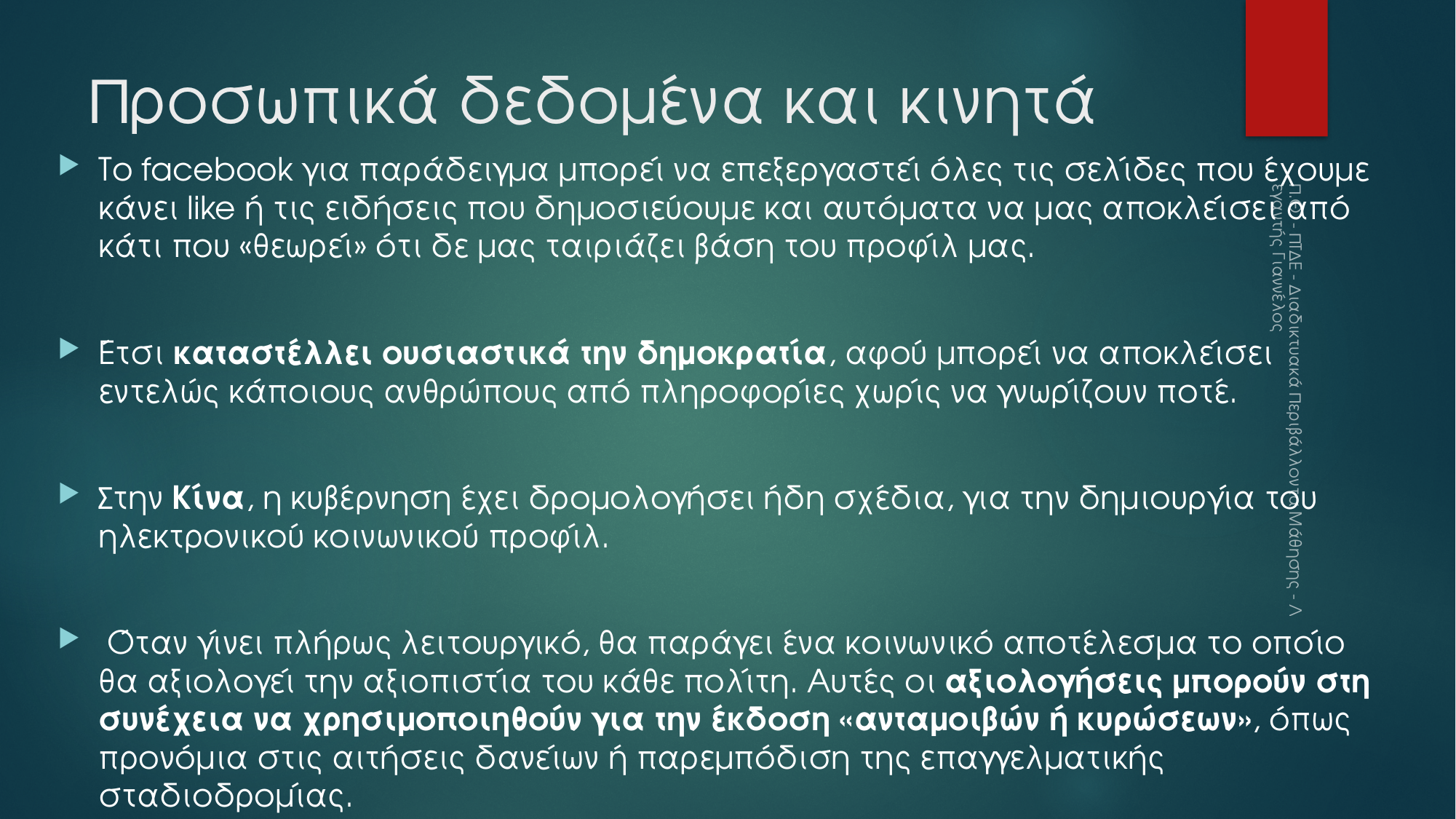

# Προσωπικά δεδομένα και κινητά
Το facebook για παράδειγμα μπορεί να επεξεργαστεί όλες τις σελίδες που έχουμε κάνει like ή τις ειδήσεις που δημοσιεύουμε και αυτόματα να μας αποκλείσει από κάτι που «θεωρεί» ότι δε μας ταιριάζει βάση του προφίλ μας.

Έτσι καταστέλλει ουσιαστικά την δημοκρατία, αφού μπορεί να αποκλείσει εντελώς κάποιους ανθρώπους από πληροφορίες χωρίς να γνωρίζουν ποτέ.

Στην Κίνα, η κυβέρνηση έχει δρομολογήσει ήδη σχέδια, για την δημιουργία του ηλεκτρονικού κοινωνικού προφίλ.

 Όταν γίνει πλήρως λειτουργικό, θα παράγει ένα κοινωνικό αποτέλεσμα το οποίο θα αξιολογεί την αξιοπιστία του κάθε πολίτη. Αυτές οι αξιολογήσεις μπορούν στη συνέχεια να χρησιμοποιηθούν για την έκδοση «ανταμοιβών ή κυρώσεων», όπως προνόμια στις αιτήσεις δανείων ή παρεμπόδιση της επαγγελματικής σταδιοδρομίας.

Π.Θ. - ΠΤΔΕ - Διαδικτυακά Περιβάλλοντα Μάθησης - Λεγαντής Γιαννέλος